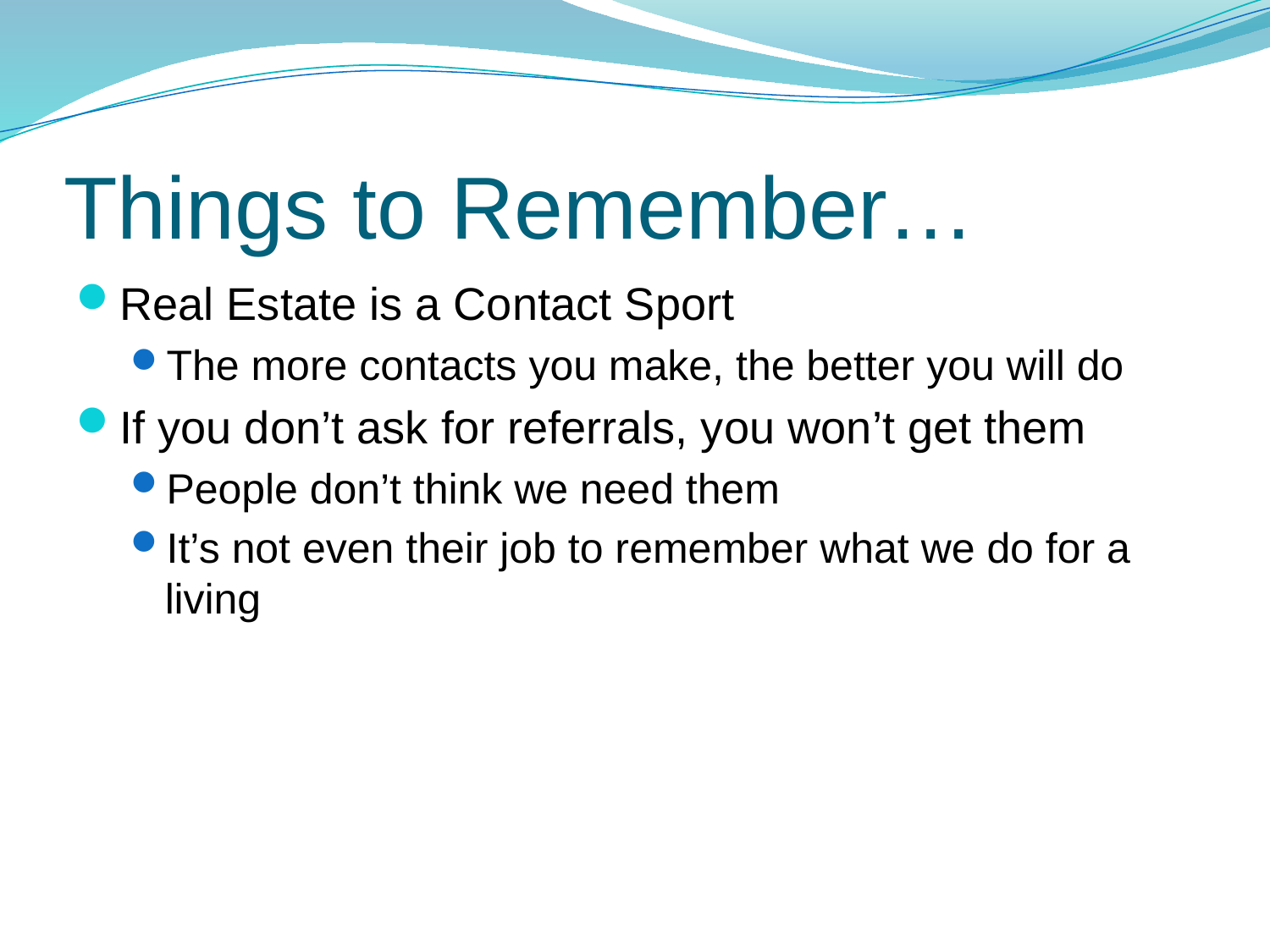

# Things to Remember…
Real Estate is a Contact Sport
The more contacts you make, the better you will do
If you don’t ask for referrals, you won’t get them
People don’t think we need them
It’s not even their job to remember what we do for a living